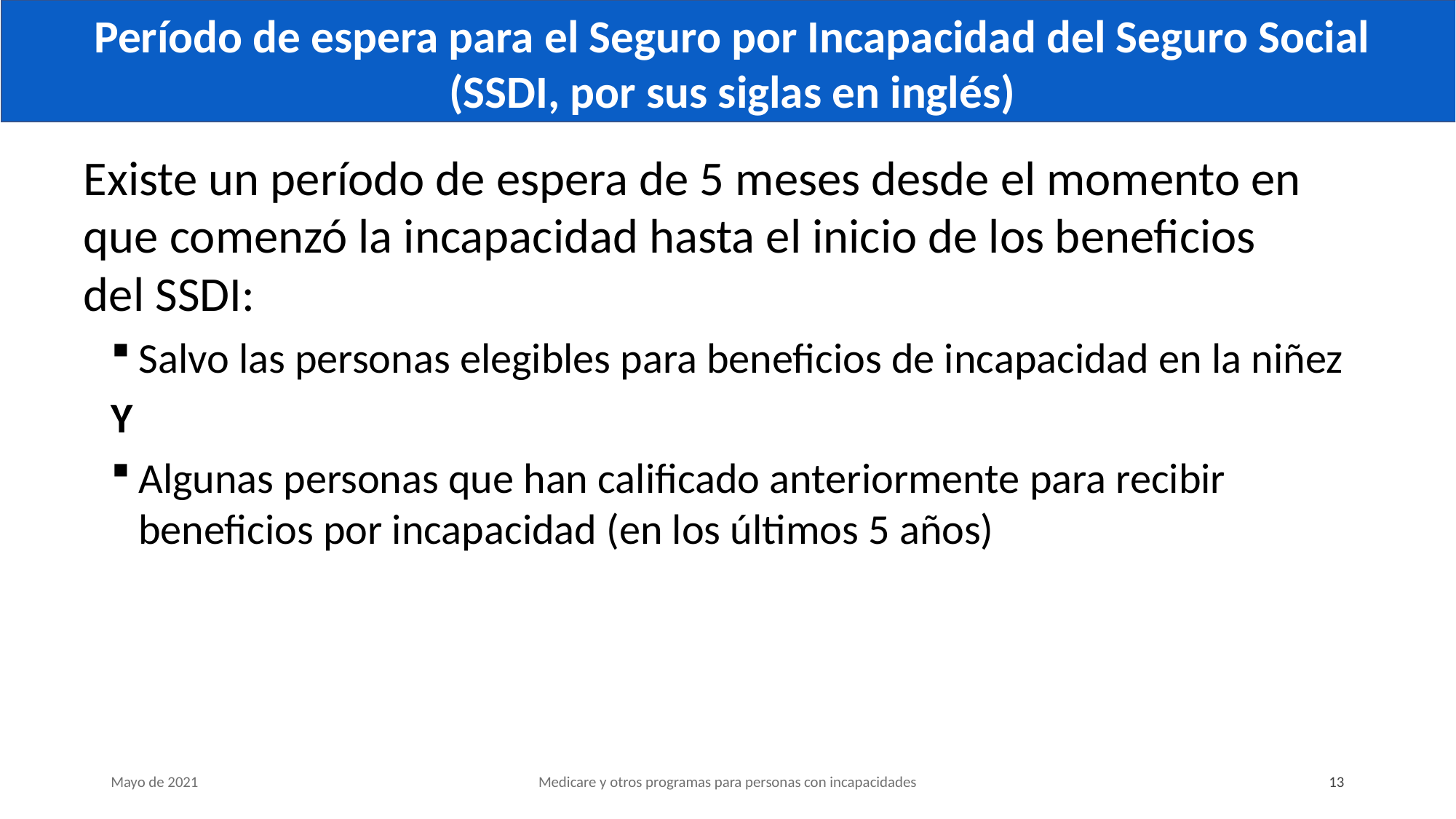

# Período de espera para el Seguro por Incapacidad del Seguro Social (SSDI, por sus siglas en inglés)
Existe un período de espera de 5 meses desde el momento en que comenzó la incapacidad hasta el inicio de los beneficios
del SSDI:
Salvo las personas elegibles para beneficios de incapacidad en la niñez
Y
Algunas personas que han calificado anteriormente para recibir beneficios por incapacidad (en los últimos 5 años)

Mayo de 2021
Medicare y otros programas para personas con incapacidades